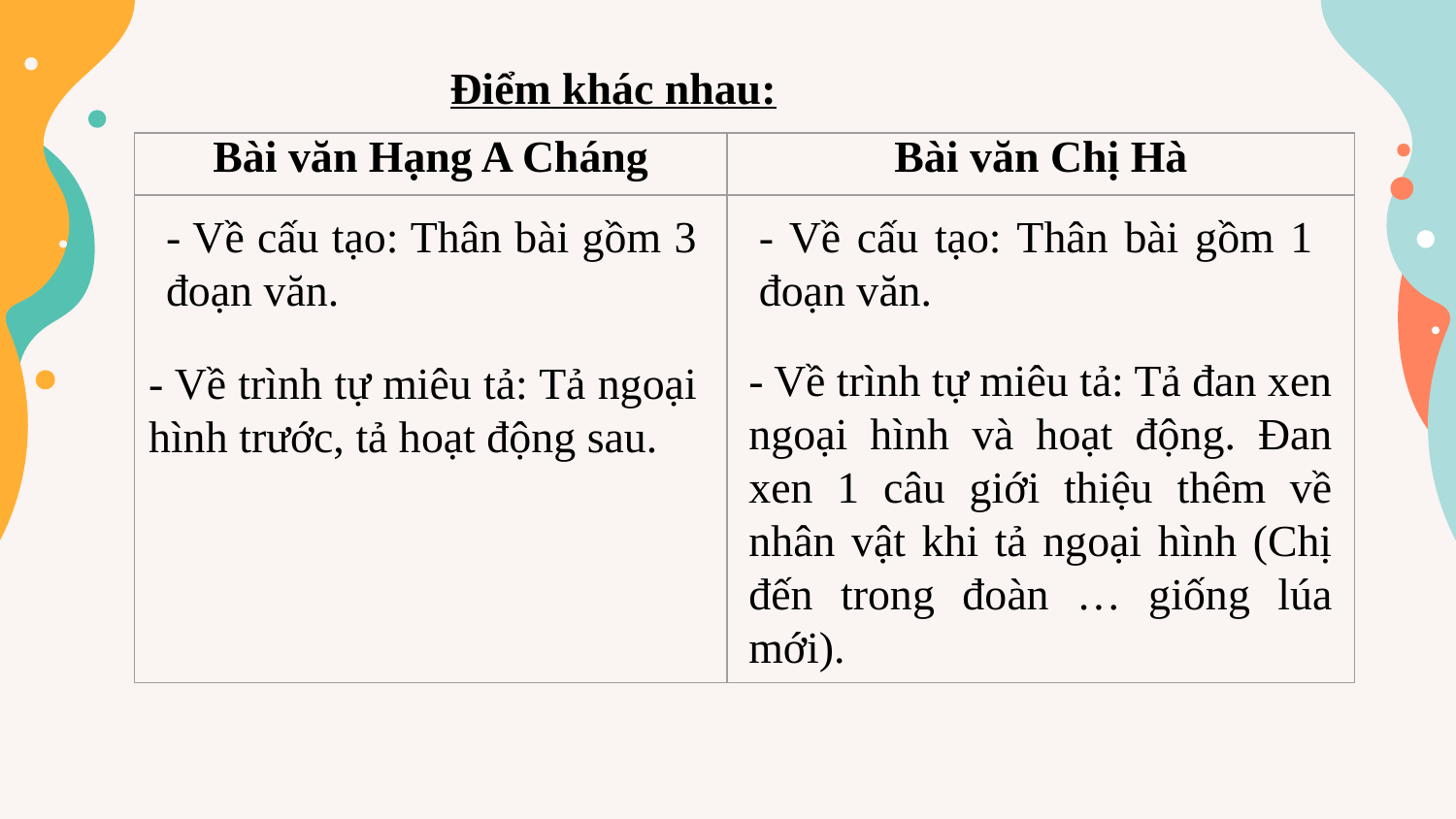

Điểm khác nhau:
| Bài văn Hạng A Cháng | Bài văn Chị Hà |
| --- | --- |
|  |  |
- Về cấu tạo: Thân bài gồm 1 đoạn văn.
- Về cấu tạo: Thân bài gồm 3 đoạn văn.
- Về trình tự miêu tả: Tả đan xen ngoại hình và hoạt động. Đan xen 1 câu giới thiệu thêm về nhân vật khi tả ngoại hình (Chị đến trong đoàn … giống lúa mới).
- Về trình tự miêu tả: Tả ngoại hình trước, tả hoạt động sau.